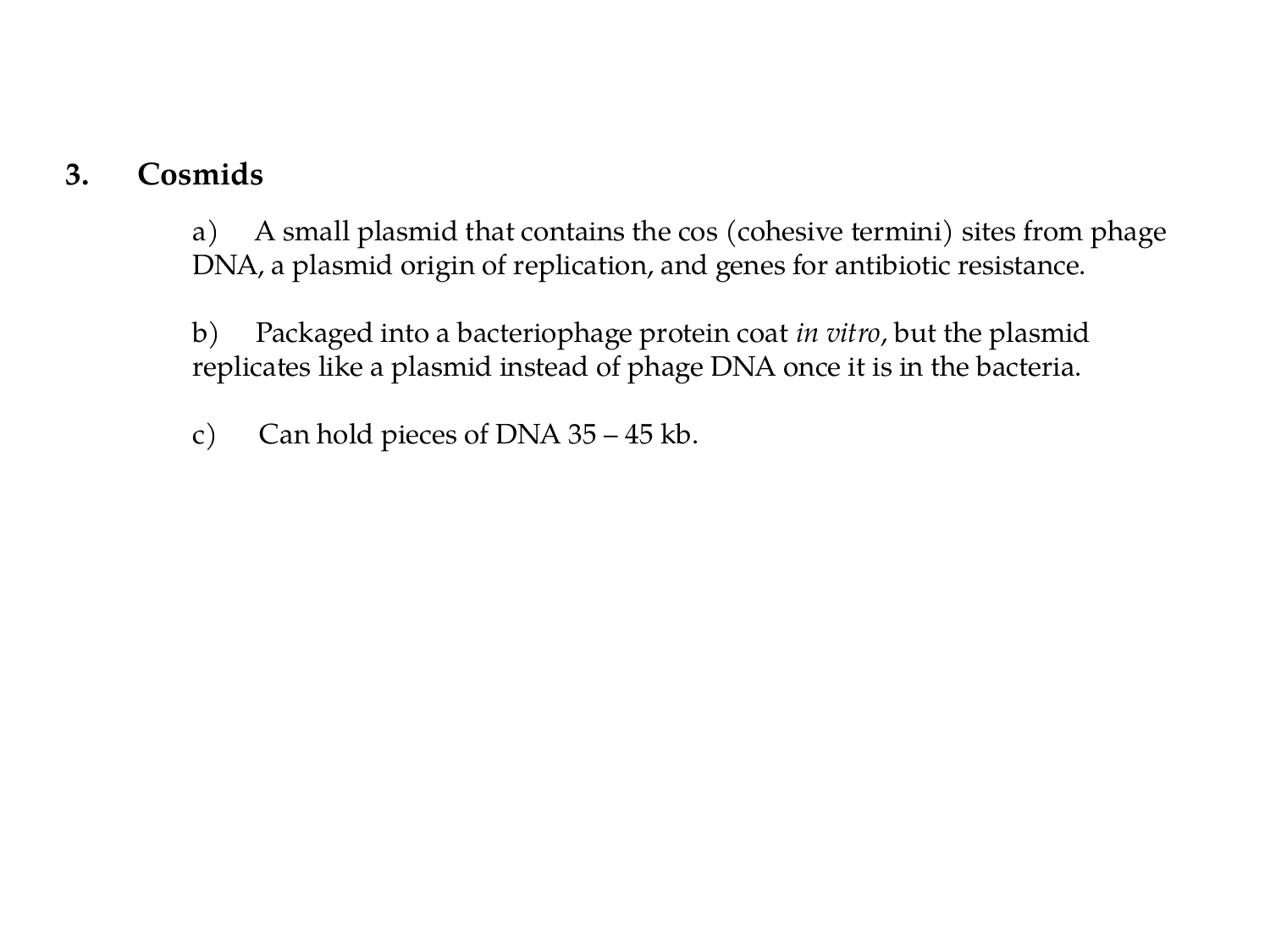

3.      Cosmids

	a)     A small plasmid that contains the cos (cohesive termini) sites from phage 	DNA, a plasmid origin of replication, and genes for antibiotic resistance.

	b)     Packaged into a bacteriophage protein coat in vitro, but the plasmid 	replicates like a plasmid instead of phage DNA once it is in the bacteria.

	c)      Can hold pieces of DNA 35 – 45 kb.